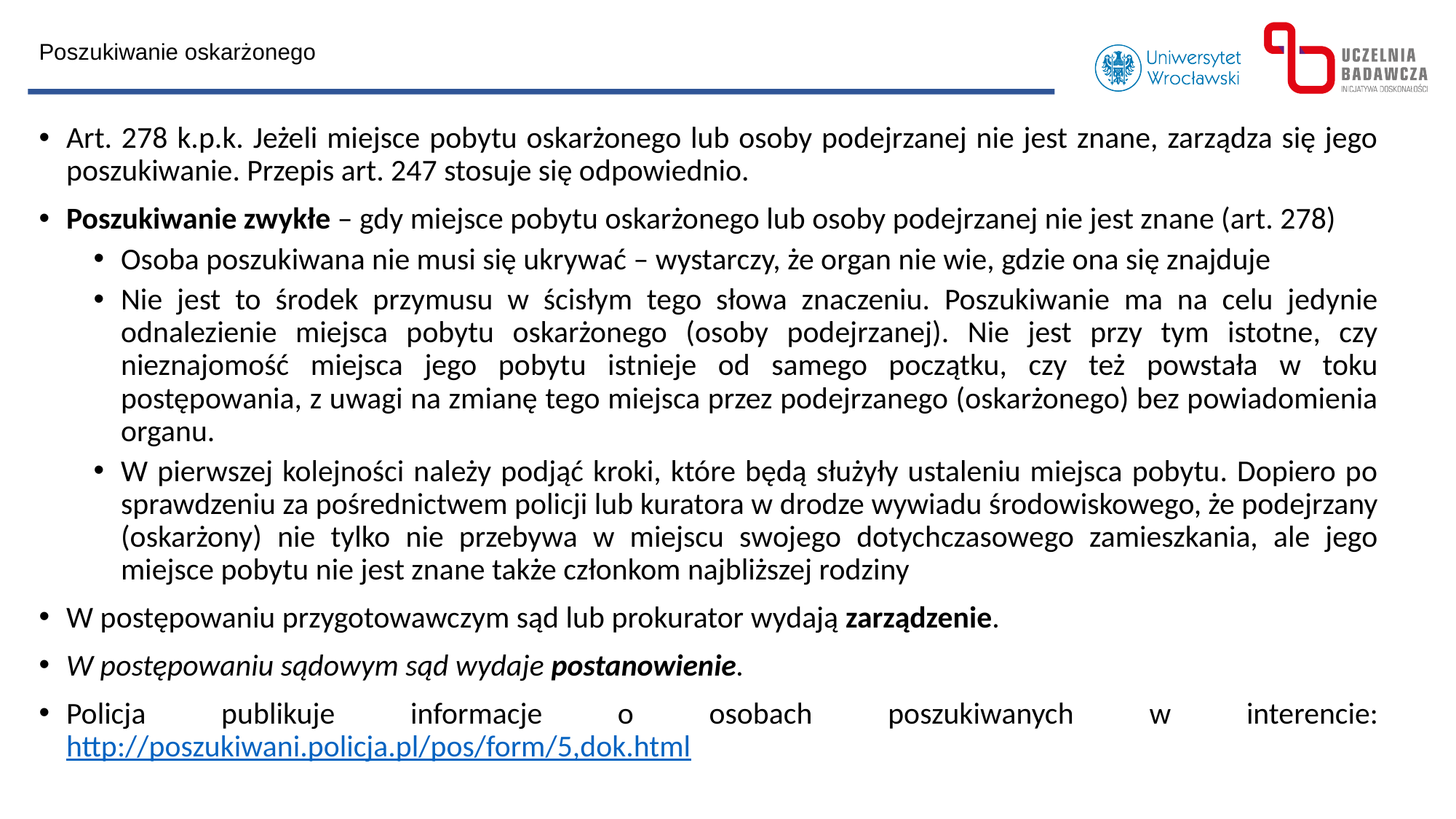

Poszukiwanie oskarżonego
Art. 278 k.p.k. Jeżeli miejsce pobytu oskarżonego lub osoby podejrzanej nie jest znane, zarządza się jego poszukiwanie. Przepis art. 247 stosuje się odpowiednio.
Poszukiwanie zwykłe – gdy miejsce pobytu oskarżonego lub osoby podejrzanej nie jest znane (art. 278)
Osoba poszukiwana nie musi się ukrywać – wystarczy, że organ nie wie, gdzie ona się znajduje
Nie jest to środek przymusu w ścisłym tego słowa znaczeniu. Poszukiwanie ma na celu jedynie odnalezienie miejsca pobytu oskarżonego (osoby podejrzanej). Nie jest przy tym istotne, czy nieznajomość miejsca jego pobytu istnieje od samego początku, czy też powstała w toku postępowania, z uwagi na zmianę tego miejsca przez podejrzanego (oskarżonego) bez powiadomienia organu.
W pierwszej kolejności należy podjąć kroki, które będą służyły ustaleniu miejsca pobytu. Dopiero po sprawdzeniu za pośrednictwem policji lub kuratora w drodze wywiadu środowiskowego, że podejrzany (oskarżony) nie tylko nie przebywa w miejscu swojego dotychczasowego zamieszkania, ale jego miejsce pobytu nie jest znane także członkom najbliższej rodziny
W postępowaniu przygotowawczym sąd lub prokurator wydają zarządzenie.
W postępowaniu sądowym sąd wydaje postanowienie.
Policja publikuje informacje o osobach poszukiwanych w interencie: http://poszukiwani.policja.pl/pos/form/5,dok.html